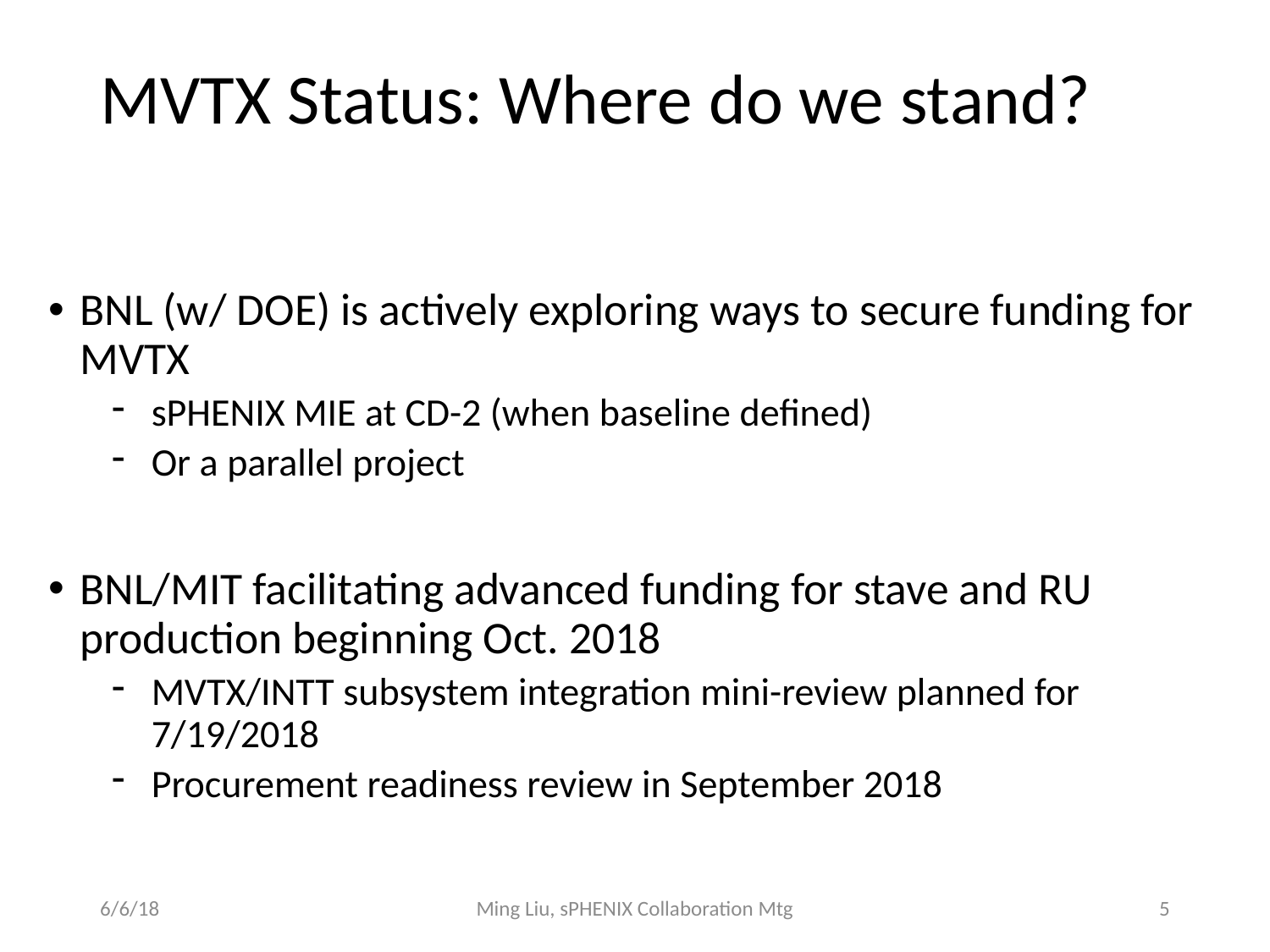

# MVTX Status: Where do we stand?

BNL (w/ DOE) is actively exploring ways to secure funding for MVTX
sPHENIX MIE at CD-2 (when baseline defined)
Or a parallel project

BNL/MIT facilitating advanced funding for stave and RU production beginning Oct. 2018
MVTX/INTT subsystem integration mini-review planned for 7/19/2018
Procurement readiness review in September 2018

6/6/18
Ming Liu, sPHENIX Collaboration Mtg
5